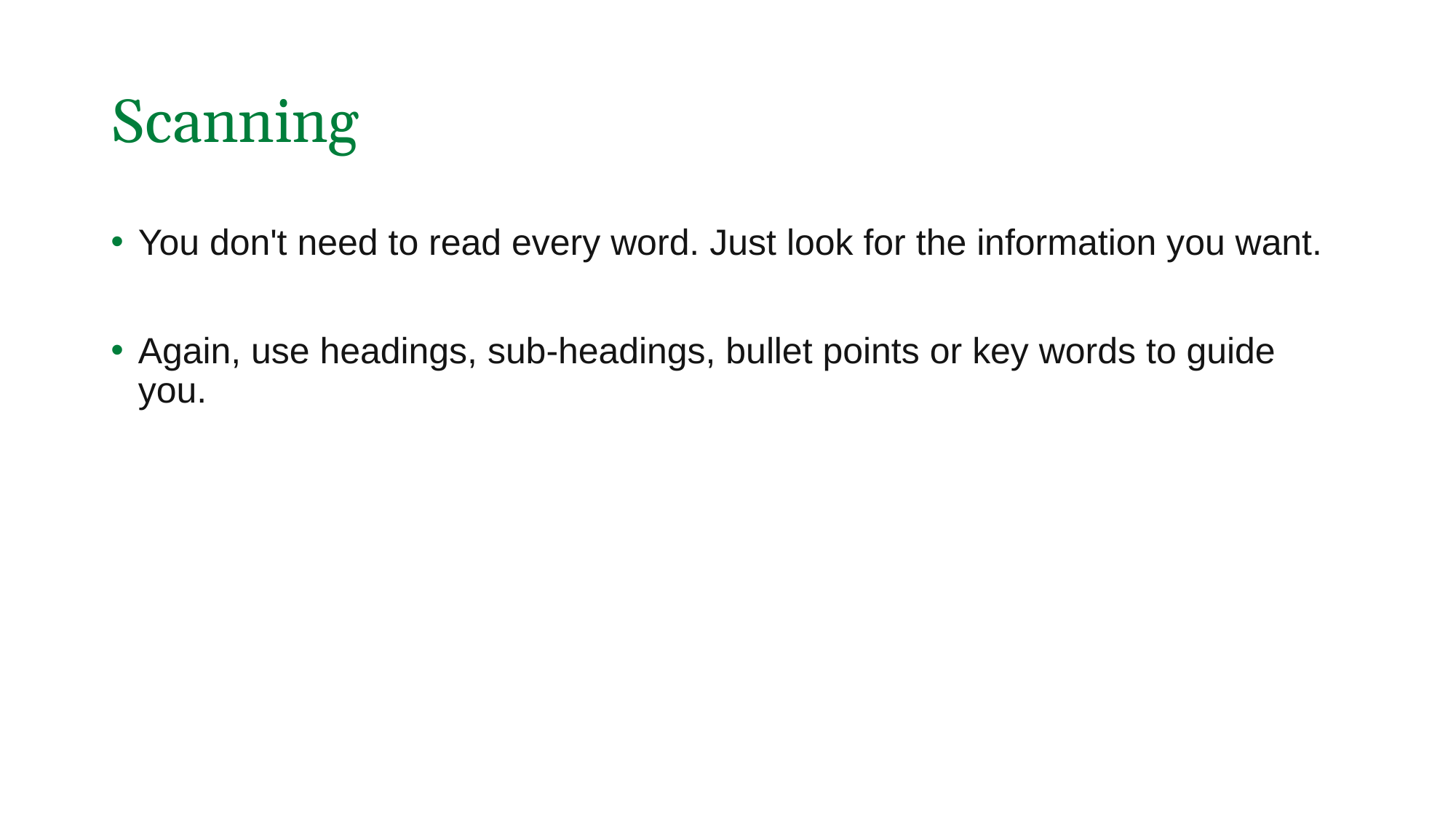

# Scanning
You don't need to read every word. Just look for the information you want.​

Again, use headings, sub-headings, bullet points or key words to guide you.​